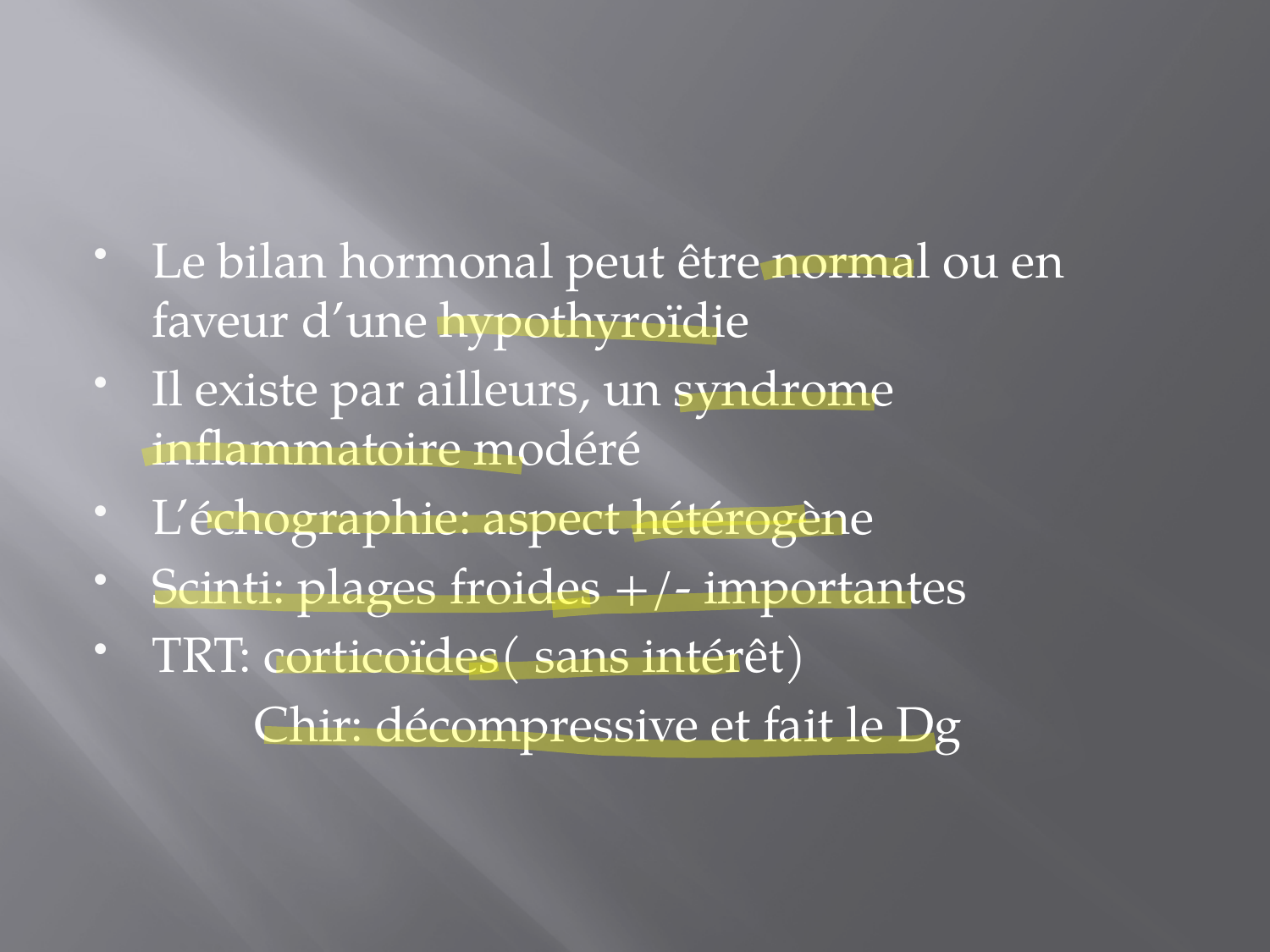

#
Le bilan hormonal peut être normal ou en faveur d’une hypothyroïdie
Il existe par ailleurs, un syndrome inflammatoire modéré
L’échographie: aspect hétérogène
Scinti: plages froides +/- importantes
TRT: corticoïdes( sans intérêt)
             Chir: décompressive et fait le Dg